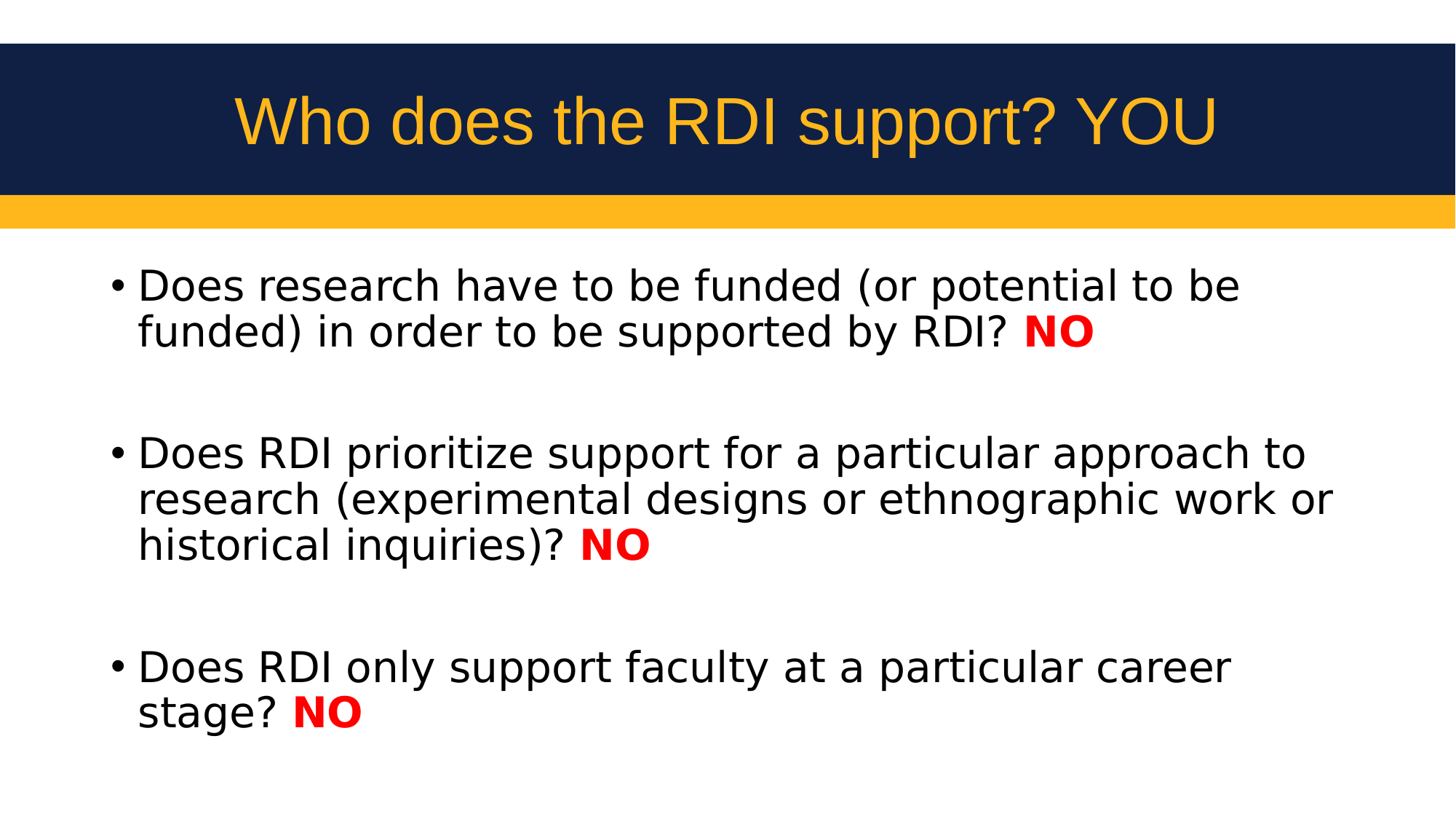

Who does the RDI support? YOU
#

Does research have to be funded (or potential to be funded) in order to be supported by RDI? NO

Does RDI prioritize support for a particular approach to research (experimental designs or ethnographic work or historical inquiries)? NO

Does RDI only support faculty at a particular career stage? NO